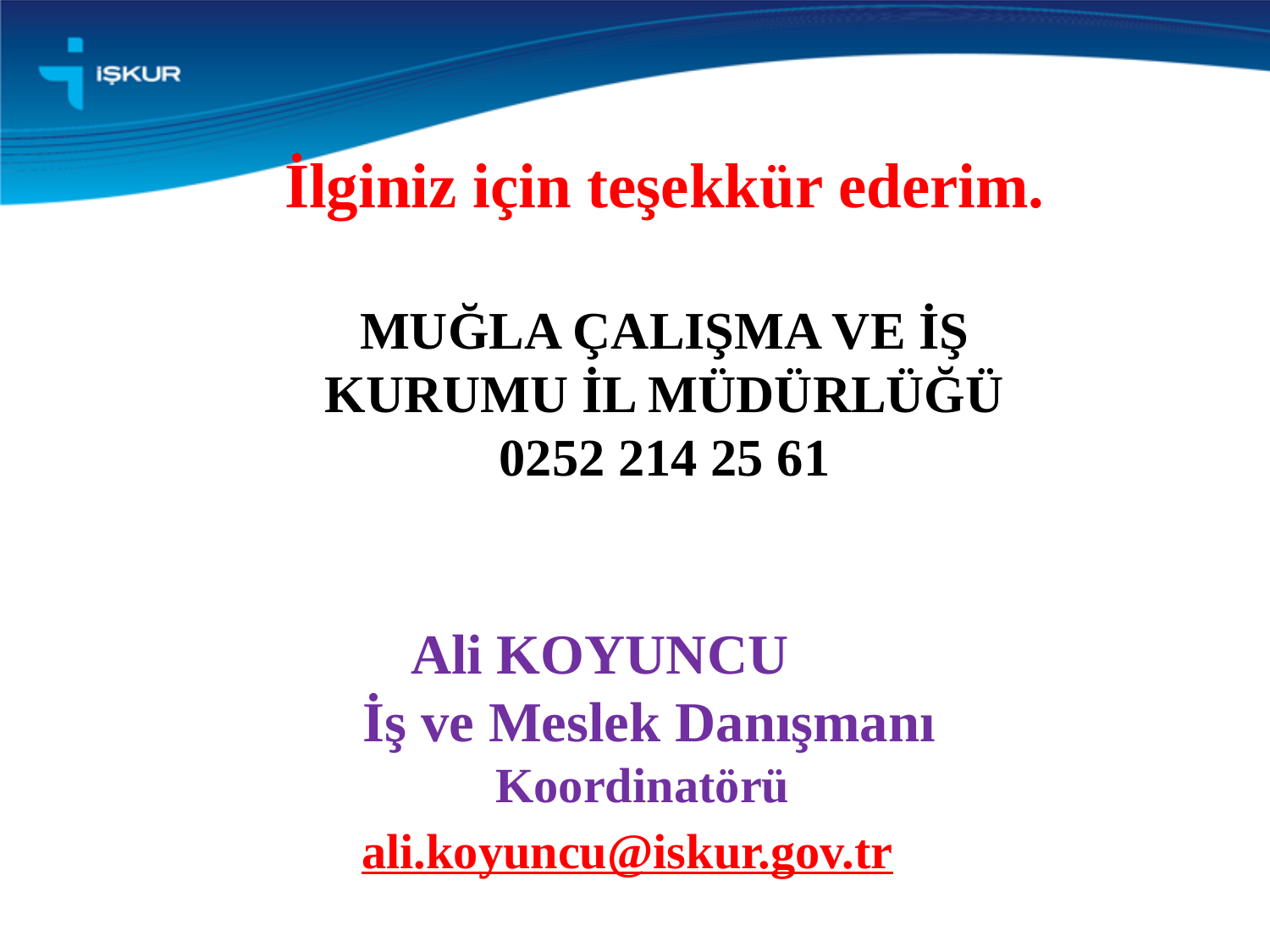

İlginiz için teşekkür ederim.

MUĞLA ÇALIŞMA VE İŞ KURUMU İL MÜDÜRLÜĞÜ
0252 214 25 61
Ali KOYUNCU
 İş ve Meslek Danışmanı
Koordinatörü
     		   ali.koyuncu@iskur.gov.tr